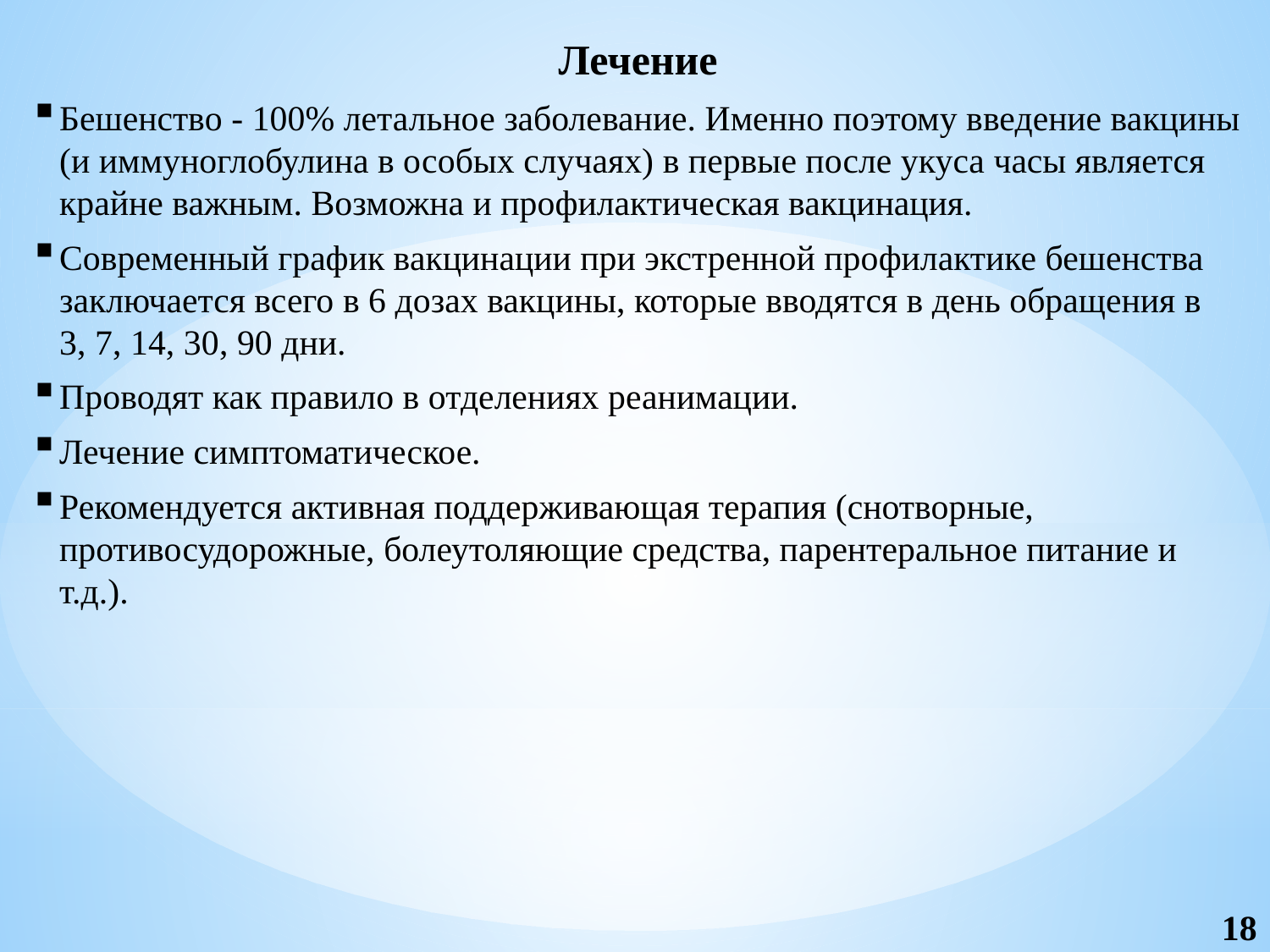

Лечение
Бешенство - 100% летальное заболевание. Именно поэтому введение вакцины (и иммуноглобулина в особых случаях) в первые после укуса часы является крайне важным. Возможна и профилактическая вакцинация.
Современный график вакцинации при экстренной профилактике бешенства заключается всего в 6 дозах вакцины, которые вводятся в день обращения в  3, 7, 14, 30, 90 дни.
Проводят как правило в отделениях реанимации.
Лечение симптоматическое.
Рекомендуется активная поддерживающая терапия (снотворные, противосудорожные, болеутоляющие средства, парентеральное питание и т.д.).

18